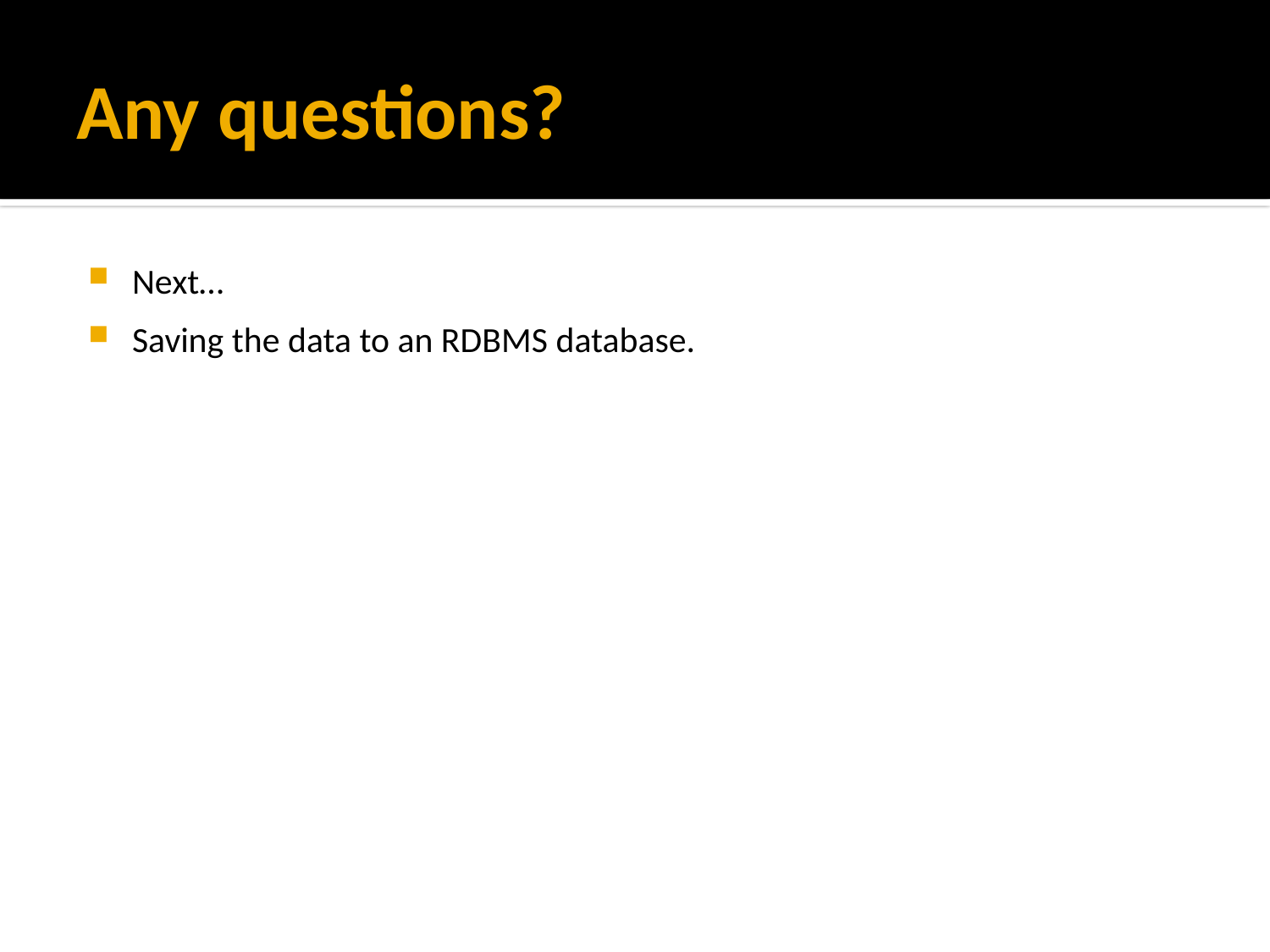

# Any questions?
Next…
Saving the data to an RDBMS database.